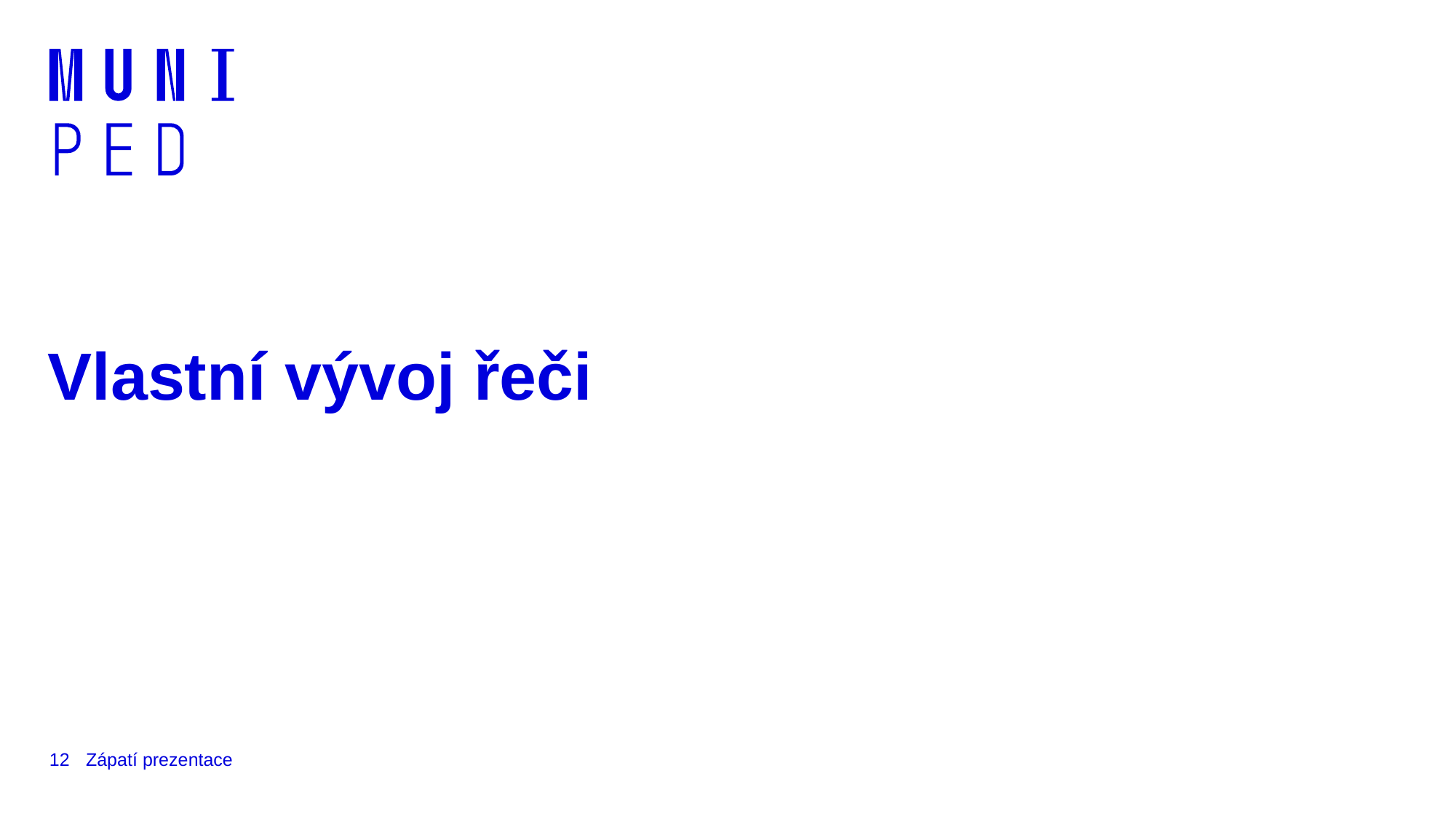

# Vlastní vývoj řeči

12
Zápatí prezentace